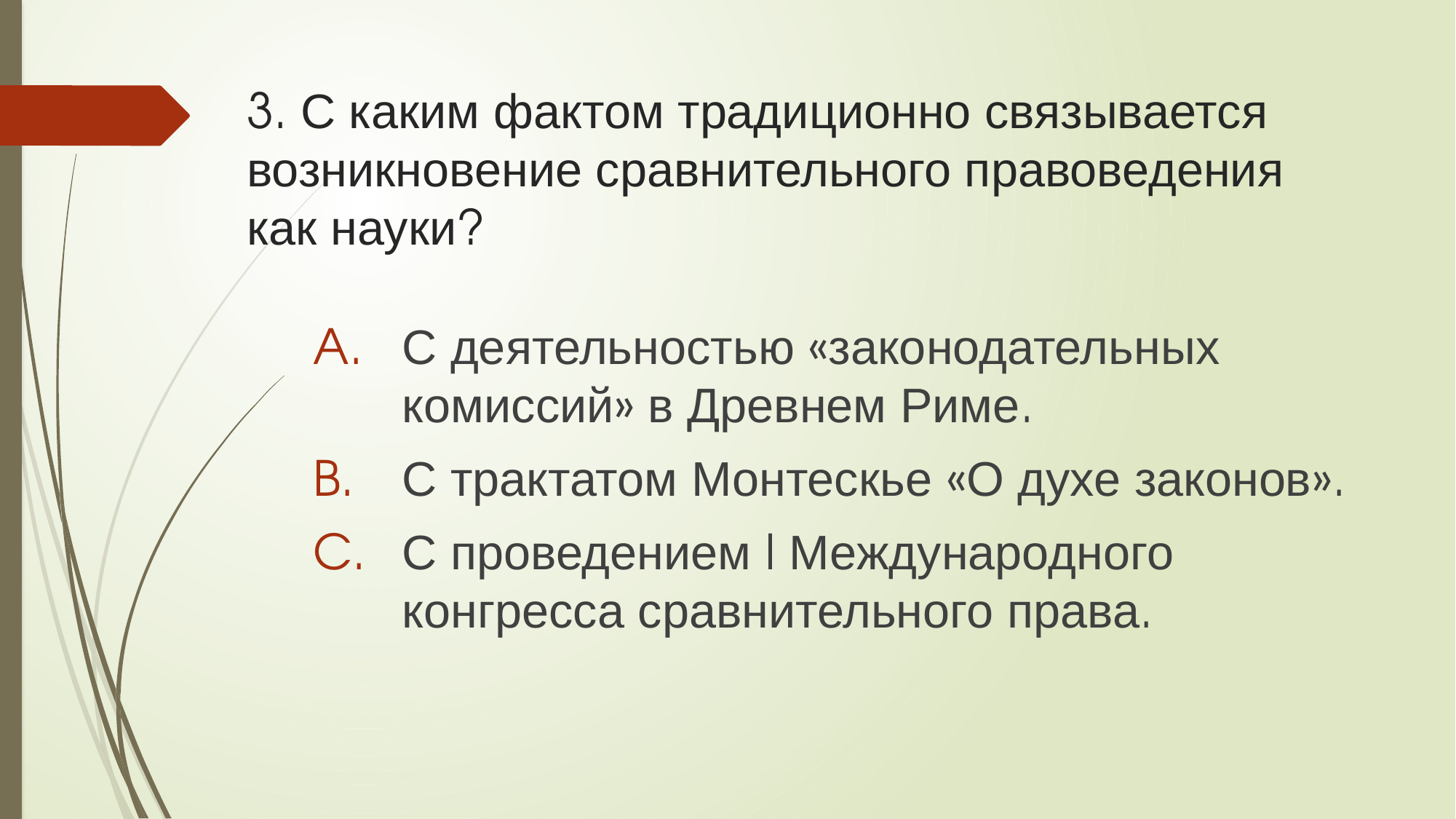

# 3. С каким фактом традиционно связывается возникновение сравнительного правоведения как науки?
С деятельностью «законодательных комиссий» в Древнем Риме.
С трактатом Монтескье «О духе законов».
С проведением I Международного конгресса сравнительного права.